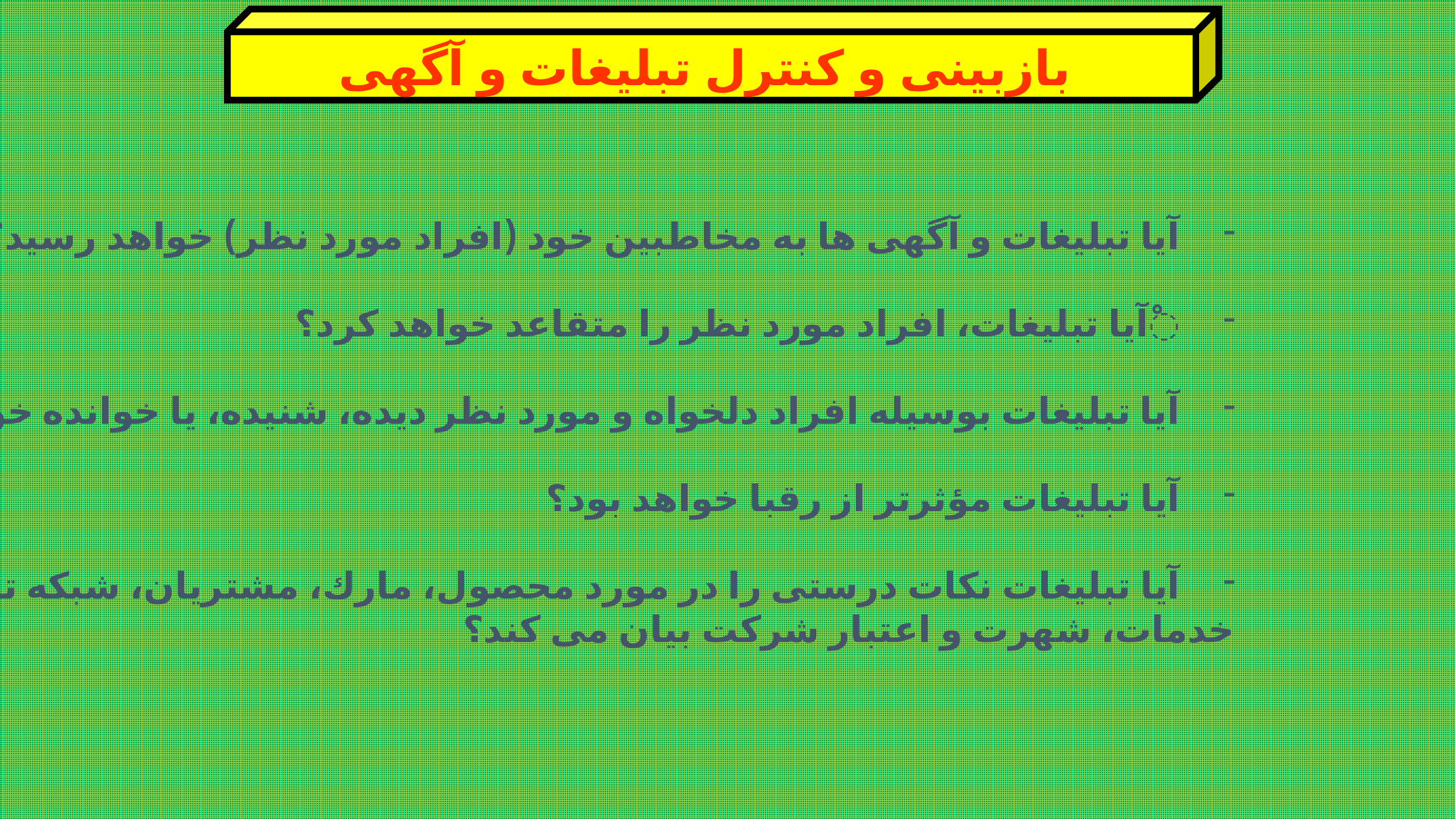

بازبينی و كنترل تبليغات و آگهی
آيا تبليغات و آگهی ها به مخاطبين خود (افراد مورد نظر) خواهد رسيد؟

ْآيا تبليغات، افراد مورد نظر را متقاعد خواهد كرد؟

آيا تبليغات بوسيله افراد دلخواه و مورد نظر ديده، شنيده، يا خوانده خواهد شد؟

آيا تبليغات مؤثرتر از رقبا خواهد بود؟

آيا تبليغات نكات درستی را در مورد محصول، مارك، مشتريان، شبكه توزيع
	خدمات، شهرت و اعتبار شركت بيان می كند؟